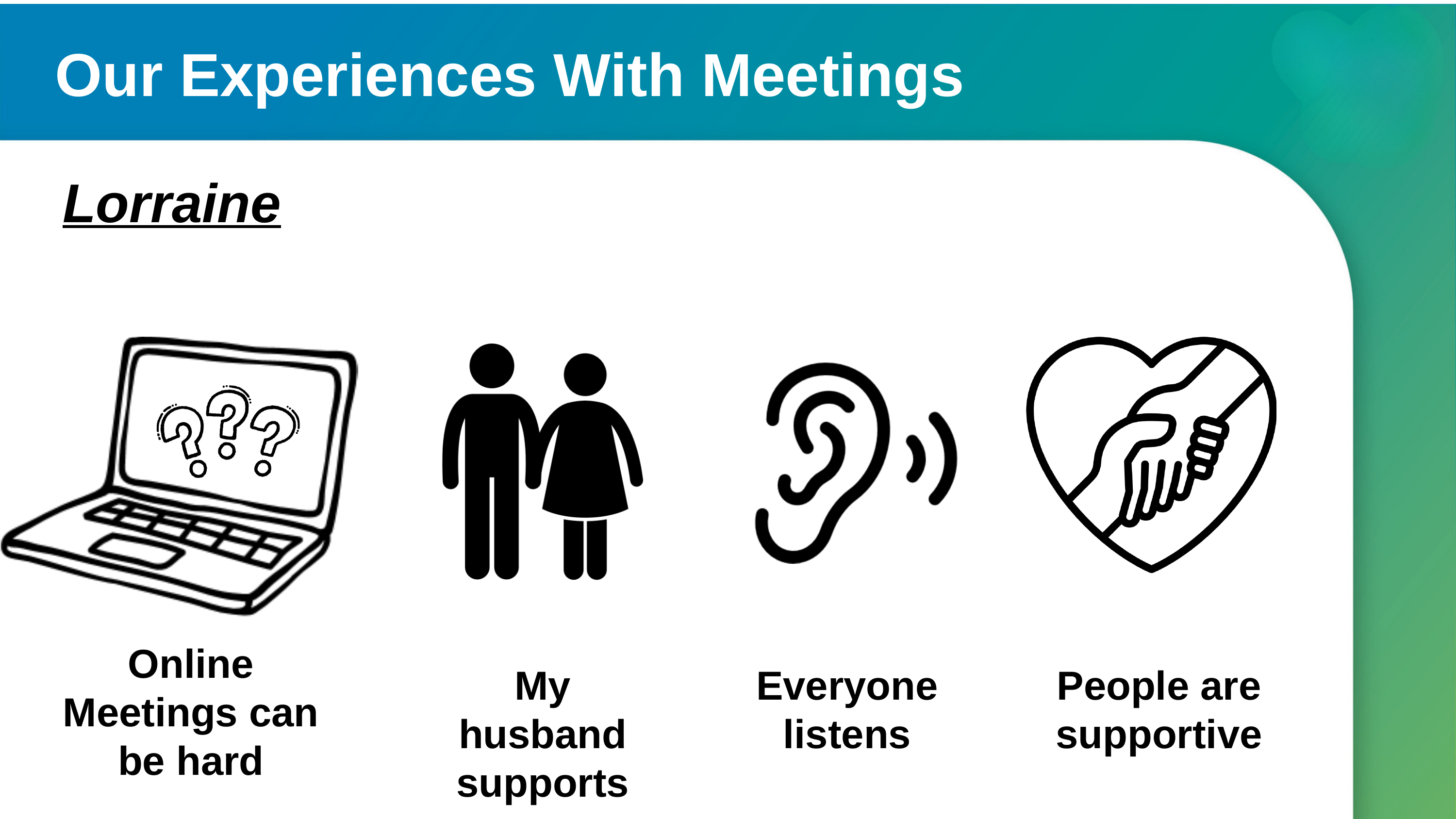

Our Experiences With Meetings
Lorraine

Online Meetings can be hard
My husband supports me
Everyone listens
People are supportive